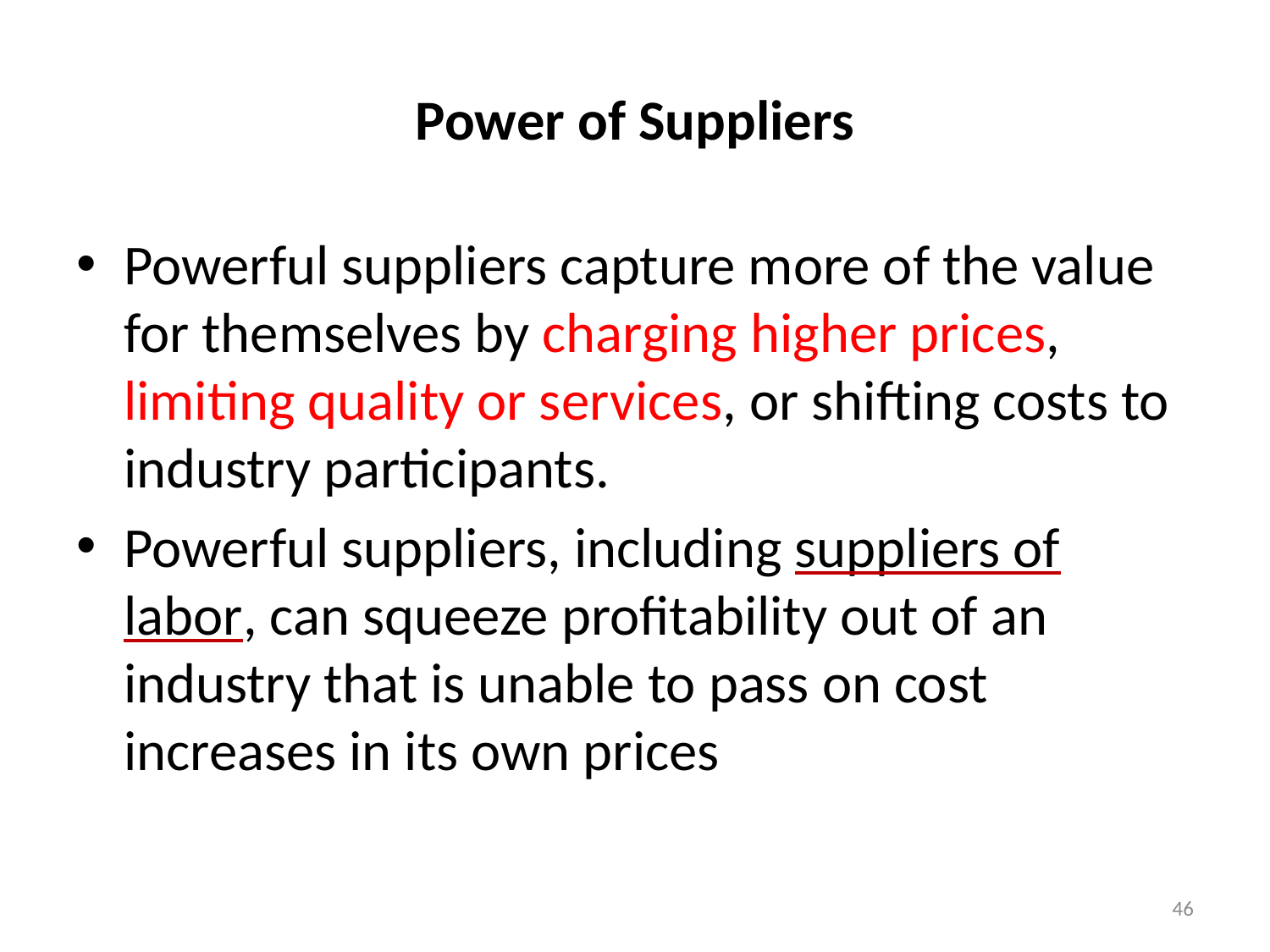

# Power of Suppliers
Powerful suppliers capture more of the value for themselves by charging higher prices, limiting quality or services, or shifting costs to industry participants.
Powerful suppliers, including suppliers of labor, can squeeze profitability out of an industry that is unable to pass on cost increases in its own prices

46